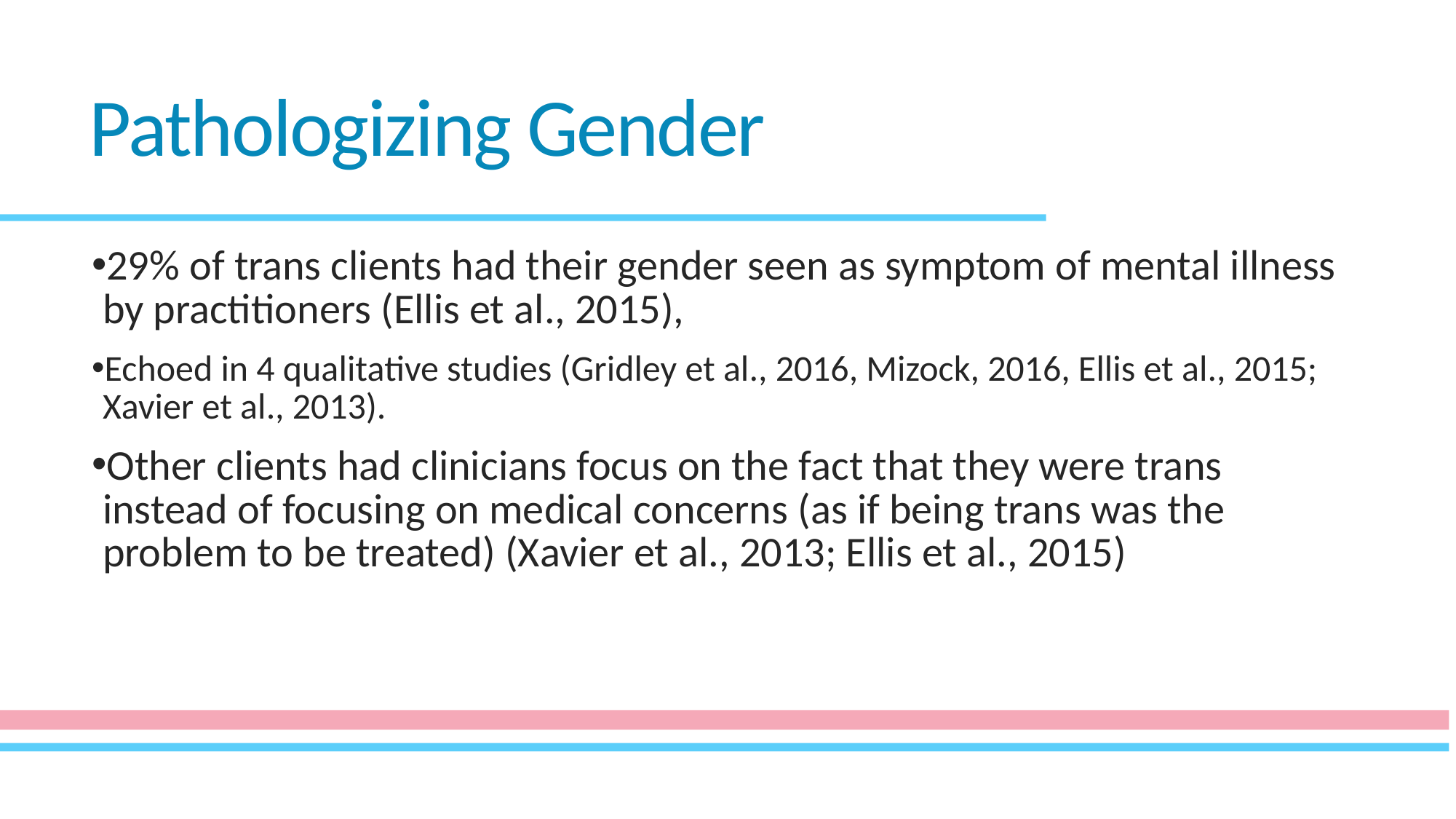

# Pathologizing Gender
29% of trans clients had their gender seen as symptom of mental illness by practitioners (Ellis et al., 2015),
Echoed in 4 qualitative studies (Gridley et al., 2016, Mizock, 2016, Ellis et al., 2015; Xavier et al., 2013).
Other clients had clinicians focus on the fact that they were trans instead of focusing on medical concerns (as if being trans was the problem to be treated) (Xavier et al., 2013; Ellis et al., 2015)